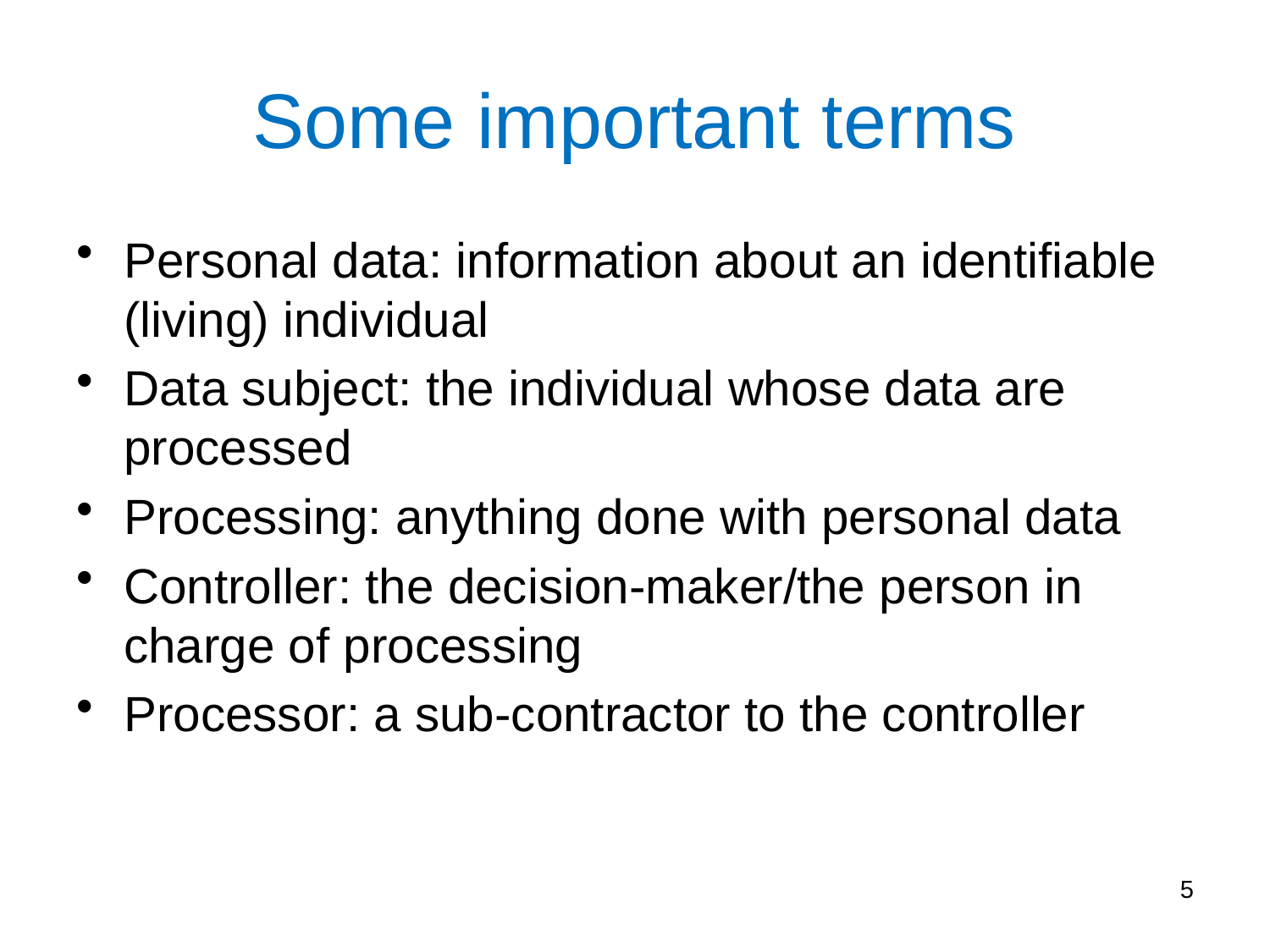

# Some important terms
Personal data: information about an identifiable (living) individual
Data subject: the individual whose data are processed
Processing: anything done with personal data
Controller: the decision-maker/the person in charge of processing
Processor: a sub-contractor to the controller
5